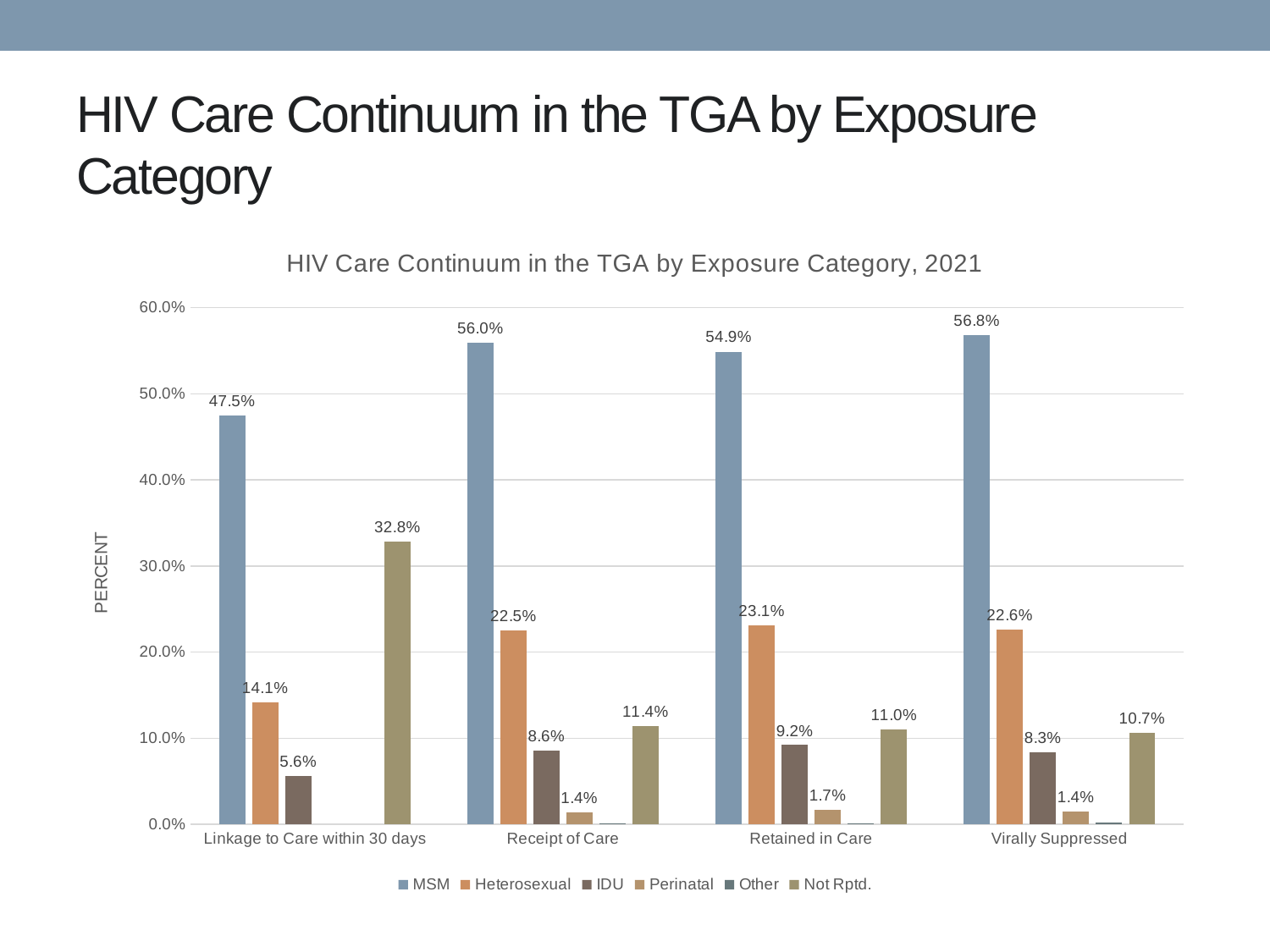

# HIV Care Continuum in the TGA by Exposure Category

### Chart: HIV Care Continuum in the TGA by Exposure Category, 2021

| Category | MSM | Heterosexual | IDU | Perinatal | Other | Not Rptd. |
|---|---|---|---|---|---|---|
| Linkage to Care within 30 days | 0.47474747474747475 | 0.1414141414141414 | 0.05555555555555555 | None | None | 0.3282828282828283 |
| Receipt of Care | 0.5595190380761523 | 0.2250501002004008 | 0.08577154308617234 | 0.013827655310621242 | 0.0014028056112224449 | 0.11442885771543086 |
| Retained in Care | 0.5490196078431373 | 0.23076923076923078 | 0.09200603318250378 | 0.016591251885369532 | 0.0015082956259426848 | 0.11010558069381599 |
| Virally Suppressed | 0.5679723502304147 | 0.2262672811059908 | 0.08317972350230415 | 0.014285714285714285 | 0.0016129032258064516 | 0.10668202764976958 |